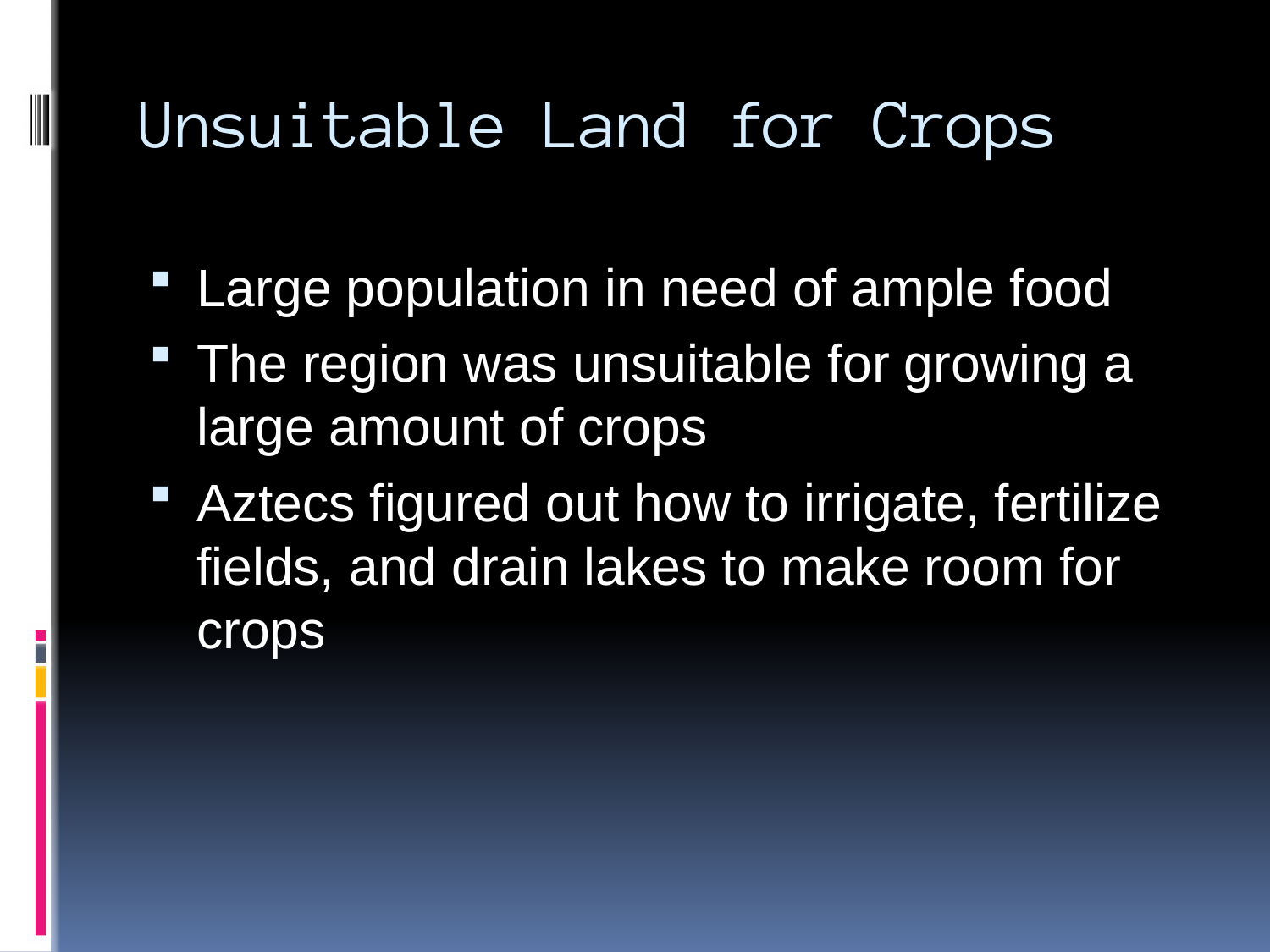

# Unsuitable Land for Crops
Large population in need of ample food
The region was unsuitable for growing a large amount of crops
Aztecs figured out how to irrigate, fertilize fields, and drain lakes to make room for crops